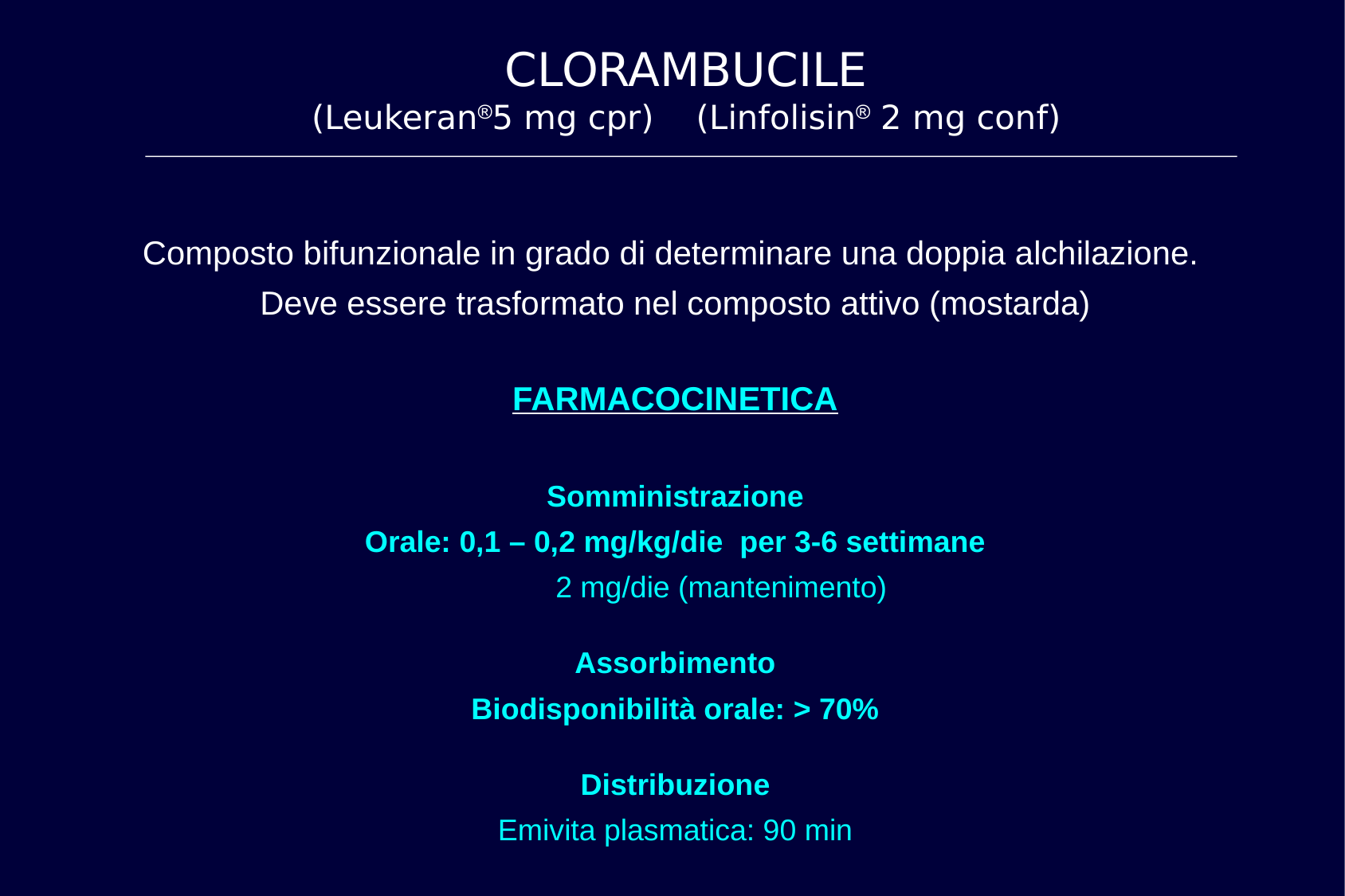

CLORAMBUCILE
(Leukeran®5 mg cpr)    (Linfolisin® 2 mg conf)

Composto bifunzionale in grado di determinare una doppia alchilazione.
Deve essere trasformato nel composto attivo (mostarda)

FARMACOCINETICA

Somministrazione
Orale: 0,1 – 0,2 mg/kg/die  per 3-6 settimane
           2 mg/die (mantenimento)

Assorbimento
Biodisponibilità orale: > 70%

Distribuzione
Emivita plasmatica: 90 min